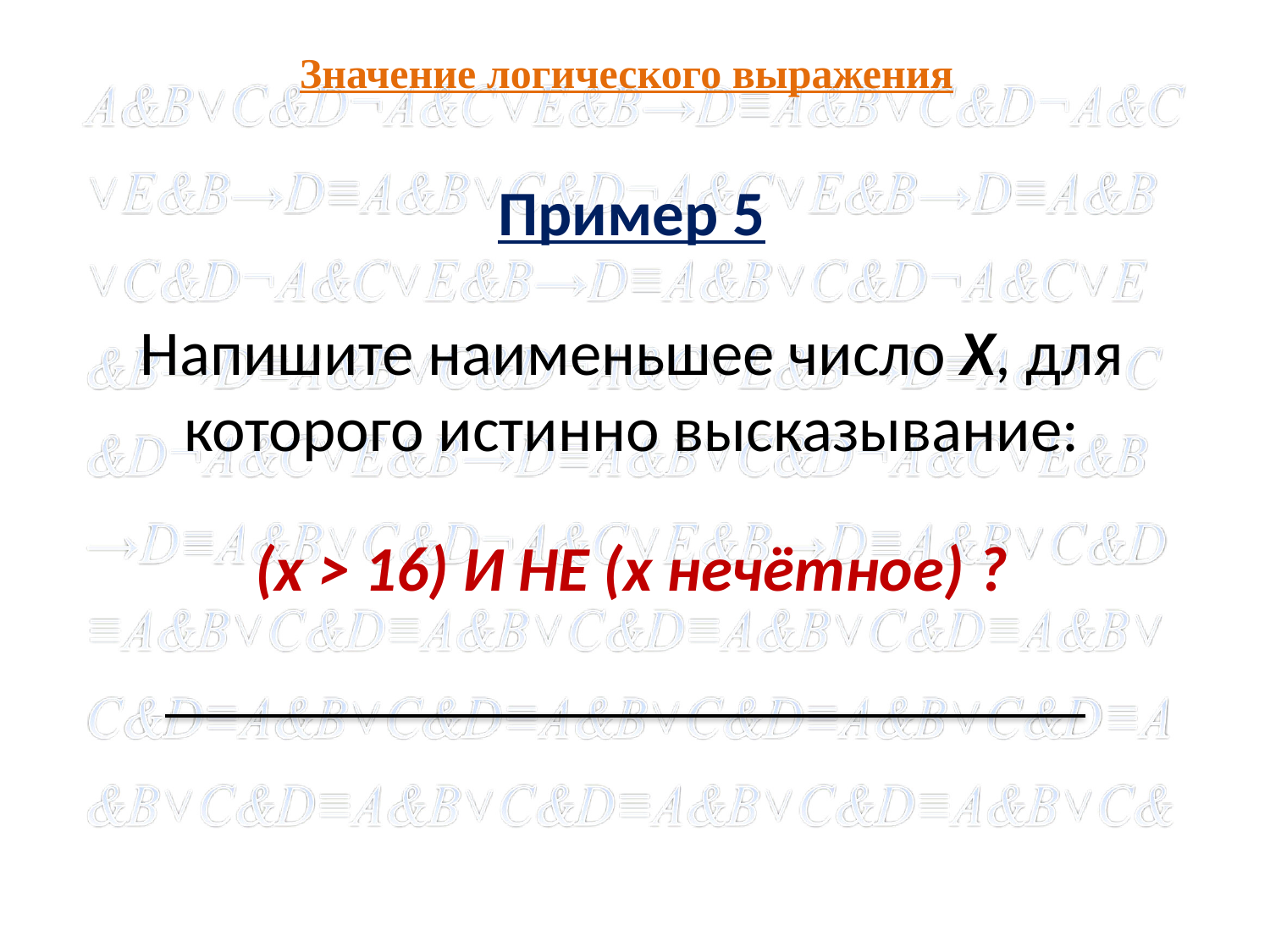

# Значение логического выражения
Пример 5
Напишите наименьшее число Х, для которого истинно высказывание:
(x > 16) И НЕ (x нечётное) ?